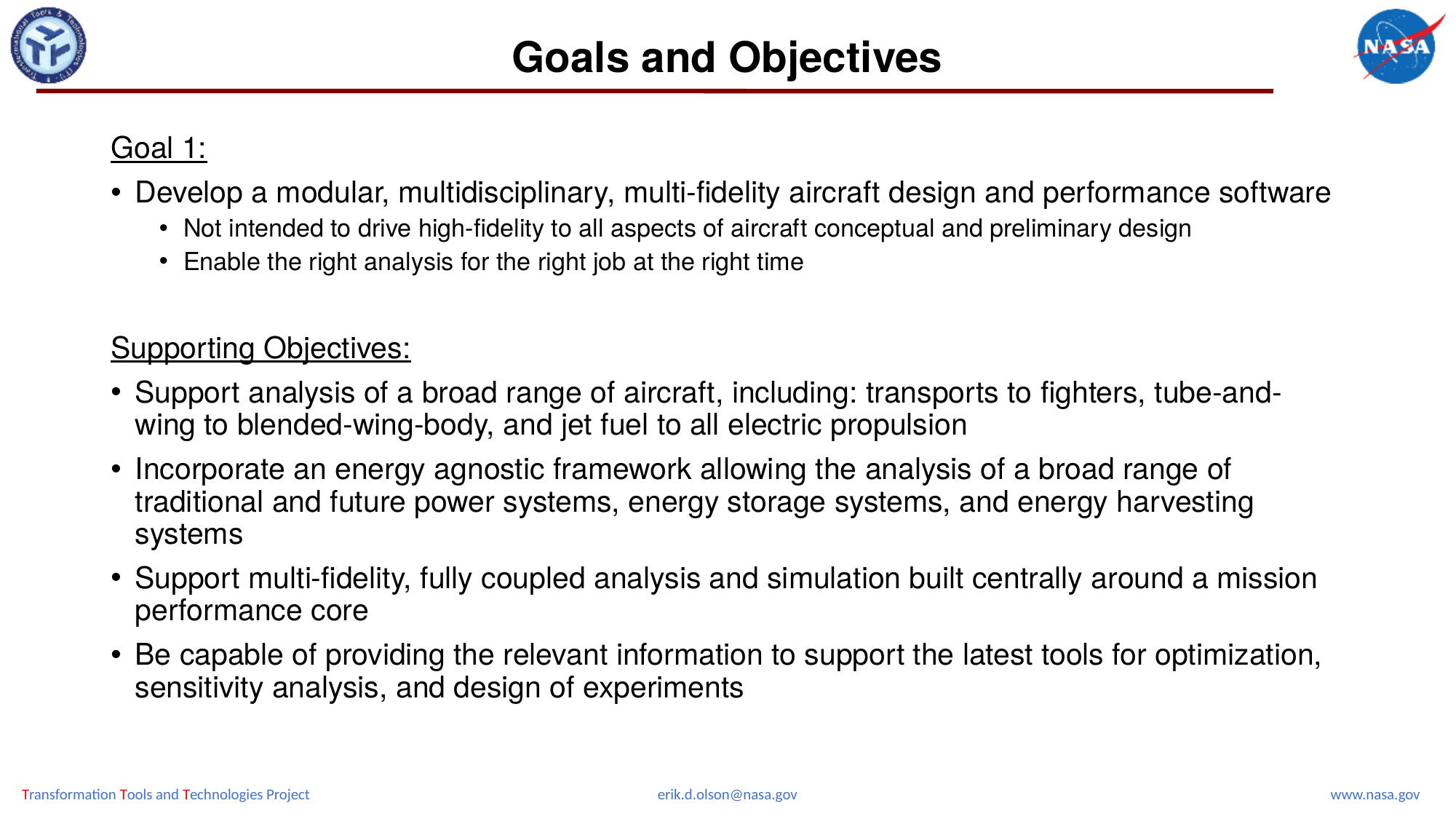

# Goals and Objectives
Goal 1:
Develop a modular, multidisciplinary, multi-fidelity aircraft design and performance software
Not intended to drive high-fidelity to all aspects of aircraft conceptual and preliminary design
Enable the right analysis for the right job at the right time

Supporting Objectives:
Support analysis of a broad range of aircraft, including: transports to fighters, tube-and-wing to blended-wing-body, and jet fuel to all electric propulsion
Incorporate an energy agnostic framework allowing the analysis of a broad range of traditional and future power systems, energy storage systems, and energy harvesting systems
Support multi-fidelity, fully coupled analysis and simulation built centrally around a mission performance core
Be capable of providing the relevant information to support the latest tools for optimization, sensitivity analysis, and design of experiments